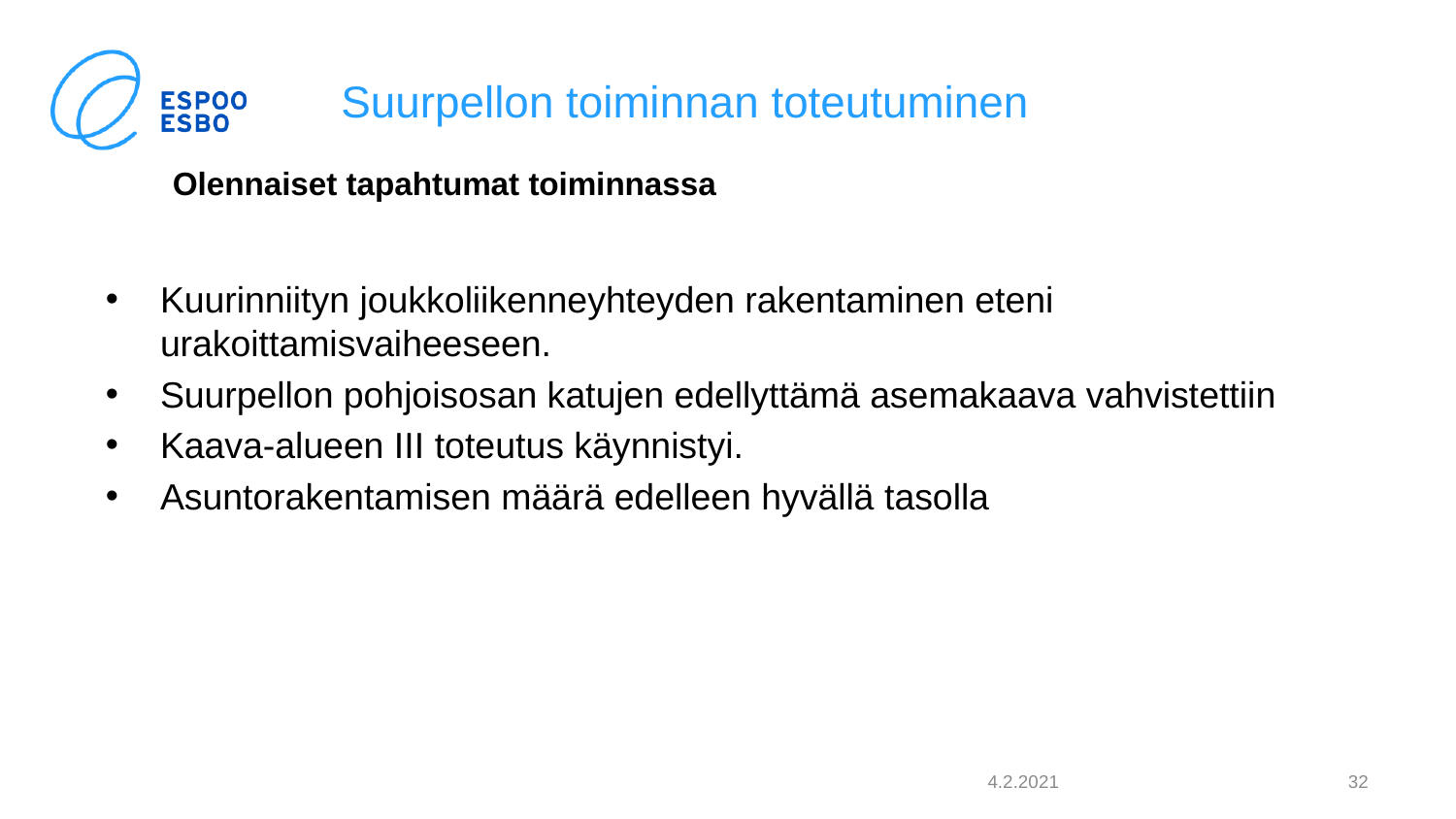

# Suurpellon toiminnan toteutuminen
Olennaiset tapahtumat toiminnassa

Kuurinniityn joukkoliikenneyhteyden rakentaminen eteni urakoittamisvaiheeseen.
Suurpellon pohjoisosan katujen edellyttämä asemakaava vahvistettiin
Kaava-alueen III toteutus käynnistyi.
Asuntorakentamisen määrä edelleen hyvällä tasolla

4.2.2021
32